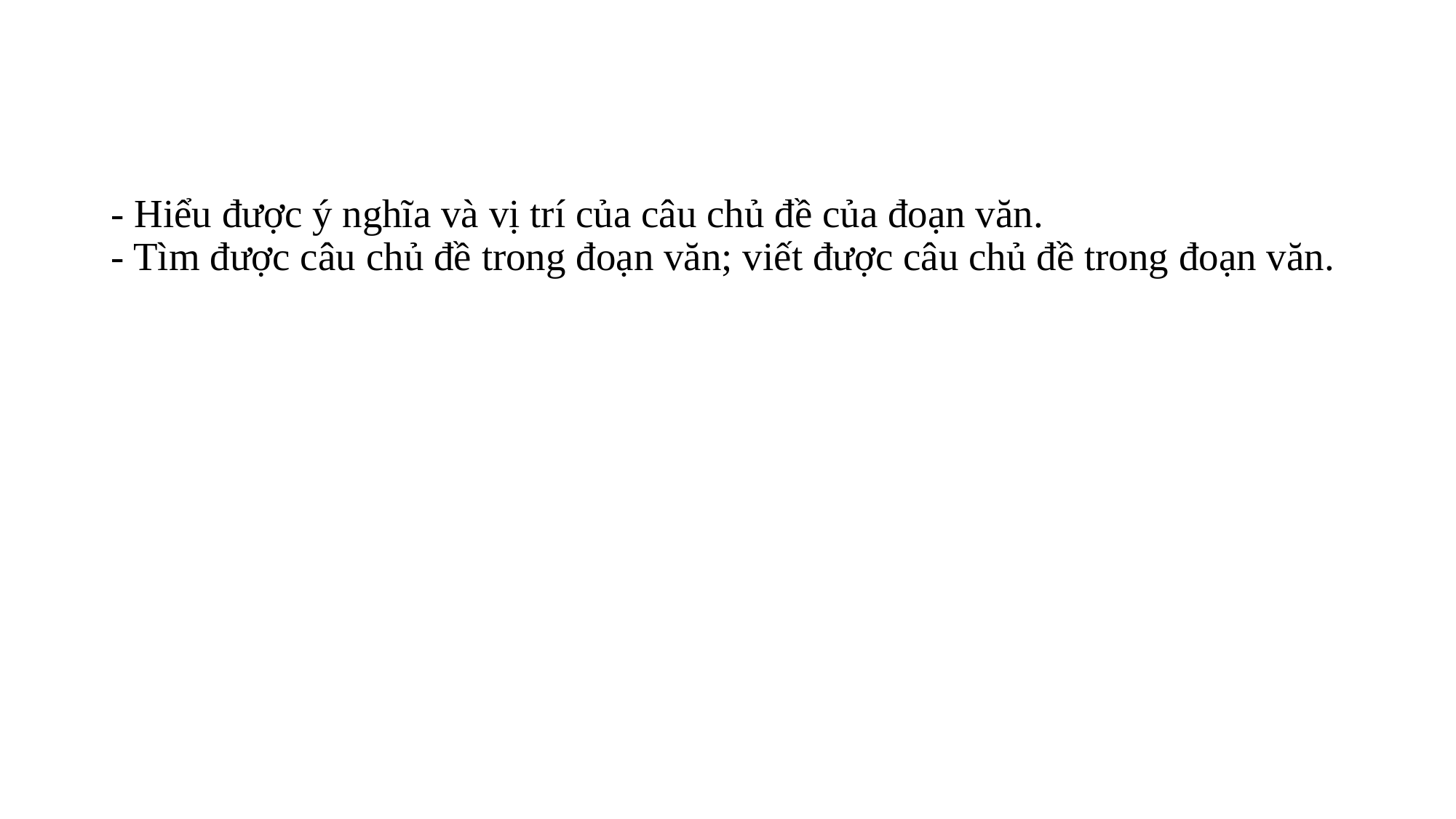

# - Hiểu được ý nghĩa và vị trí của câu chủ đề của đoạn văn. - Tìm được câu chủ đề trong đoạn văn; viết được câu chủ đề trong đoạn văn.